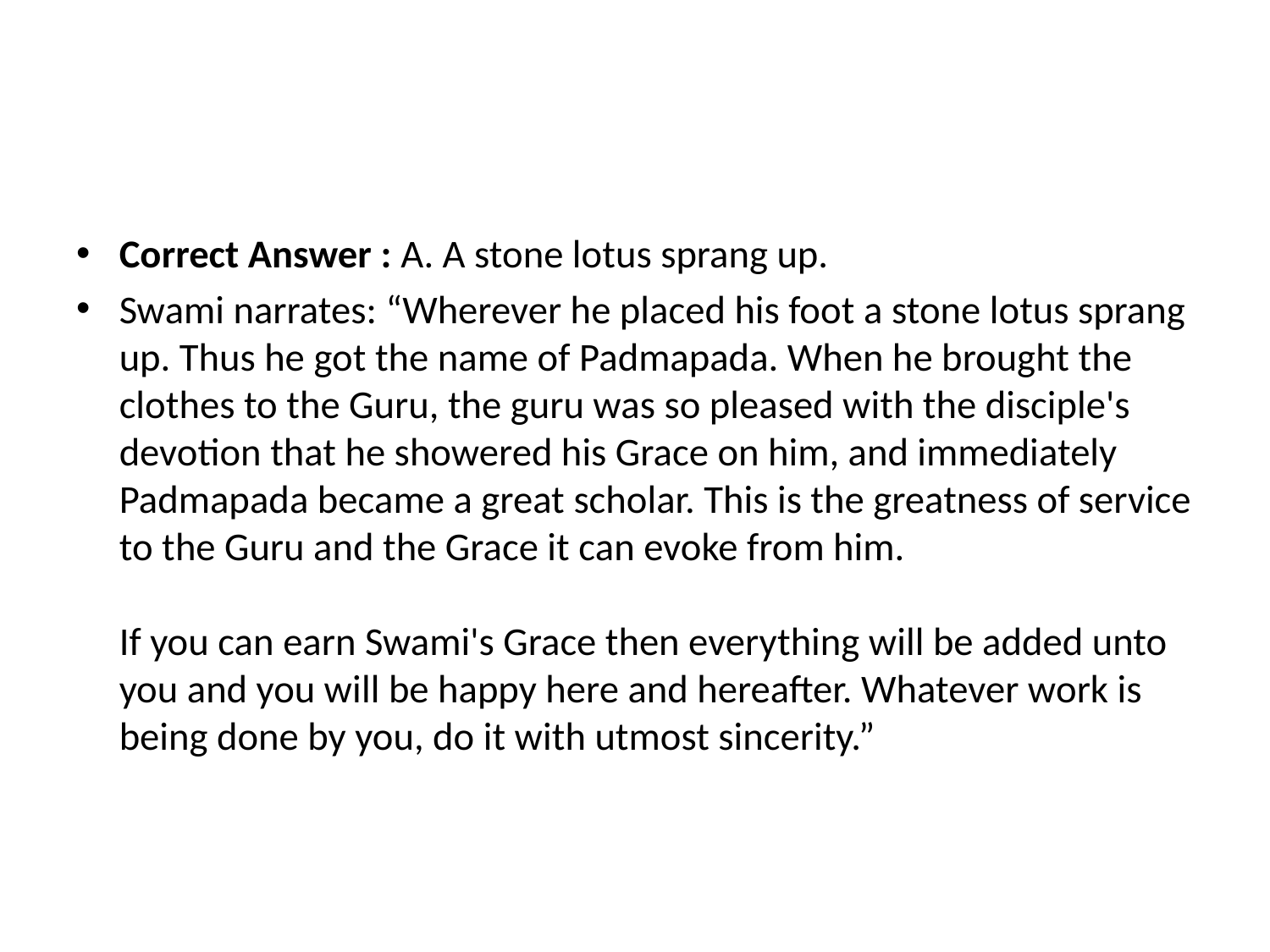

Correct Answer : A. A stone lotus sprang up.
Swami narrates: “Wherever he placed his foot a stone lotus sprang up. Thus he got the name of Padmapada. When he brought the clothes to the Guru, the guru was so pleased with the disciple's devotion that he showered his Grace on him, and immediately Padmapada became a great scholar. This is the greatness of service to the Guru and the Grace it can evoke from him. 
If you can earn Swami's Grace then everything will be added unto you and you will be happy here and hereafter. Whatever work is being done by you, do it with utmost sincerity.”